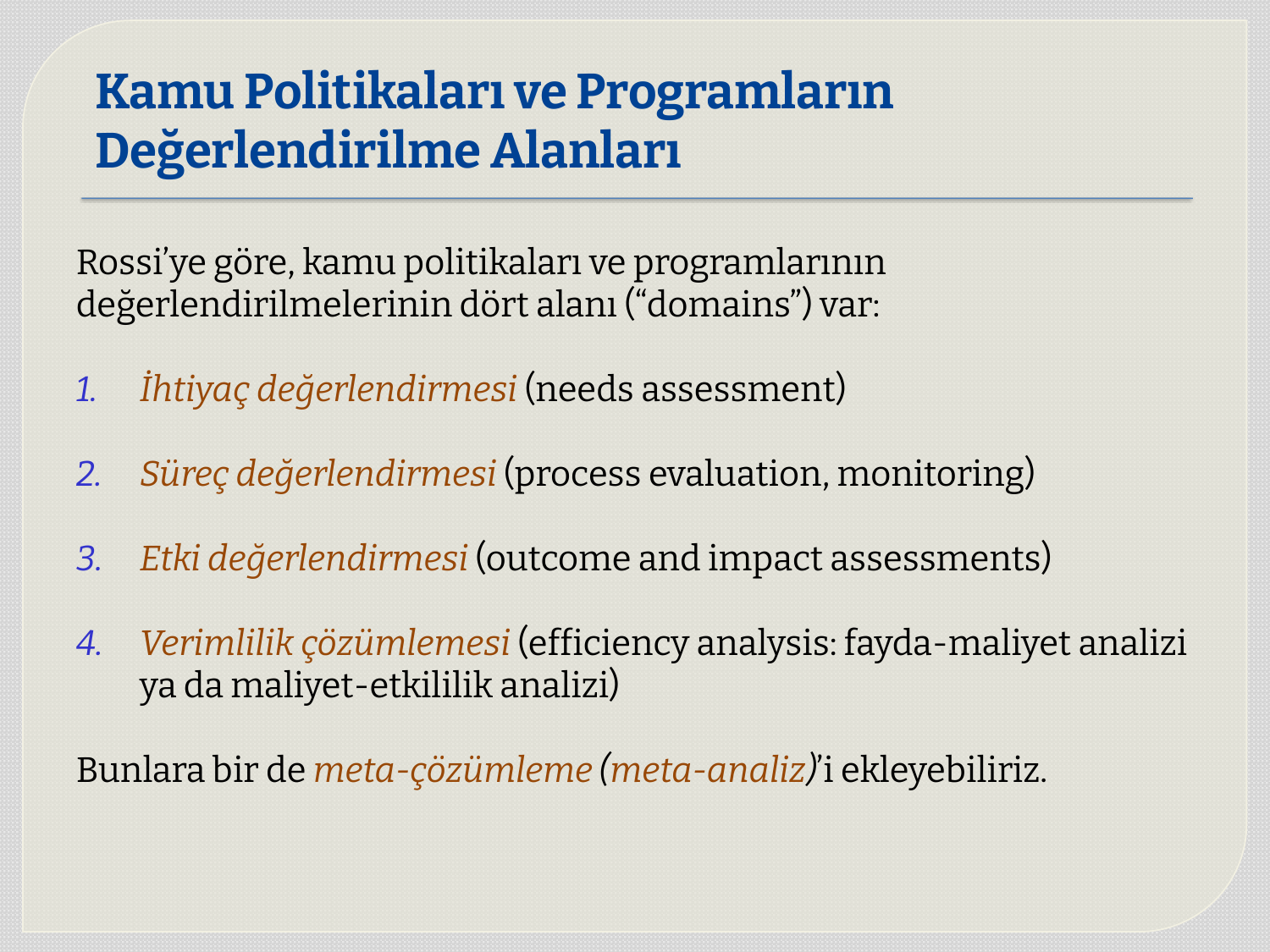

# Kamu Politikaları ve Programların Değerlendirilme Alanları
Rossi’ye göre, kamu politikaları ve programlarının değerlendirilmelerinin dört alanı (“domains”) var:

İhtiyaç değerlendirmesi (needs assessment)

Süreç değerlendirmesi (process evaluation, monitoring)

Etki değerlendirmesi (outcome and impact assessments)

Verimlilik çözümlemesi (efficiency analysis: fayda-maliyet analizi ya da maliyet-etkililik analizi)

Bunlara bir de meta-çözümleme (meta-analiz)’i ekleyebiliriz.